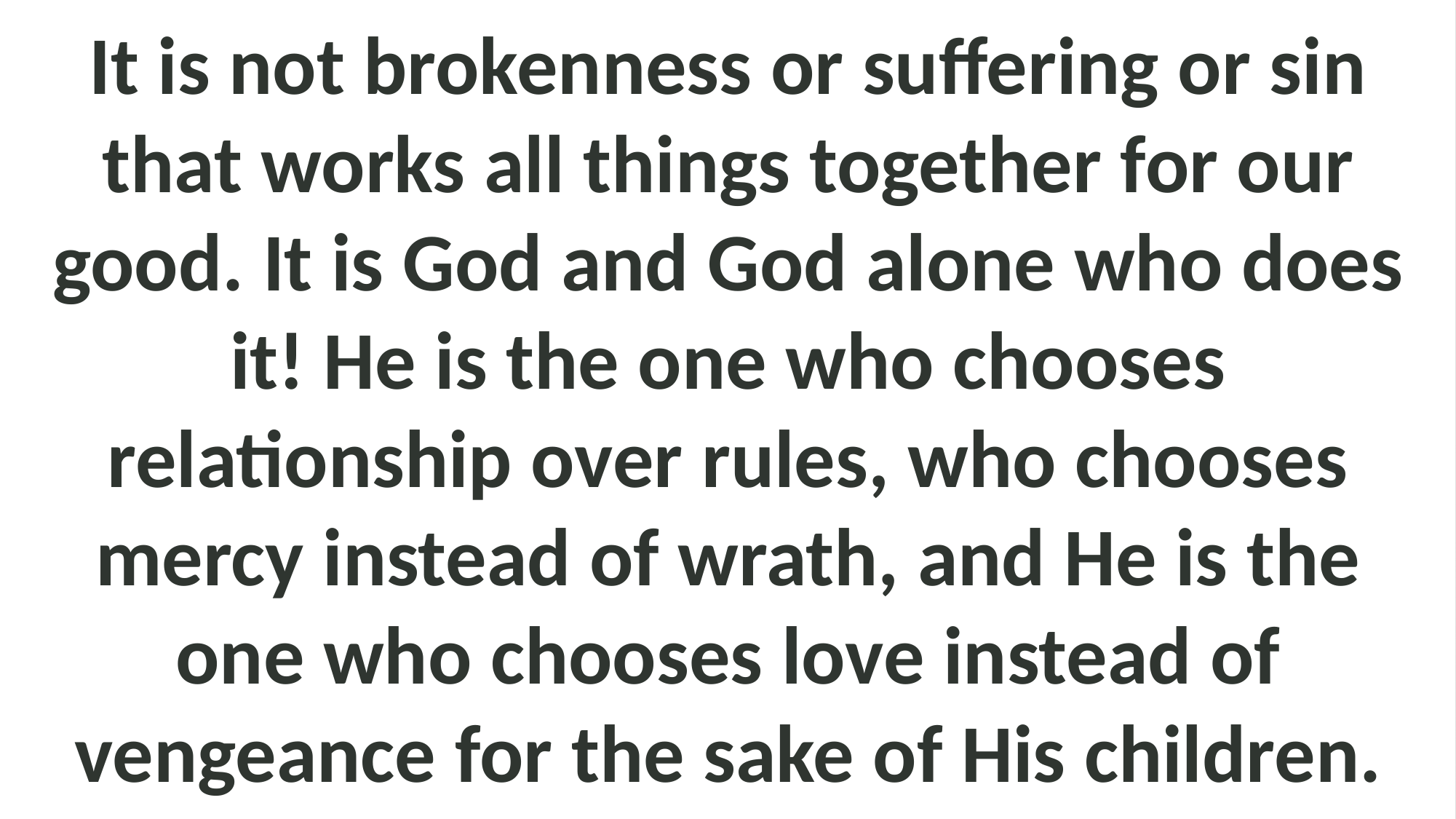

It is not brokenness or suffering or sin that works all things together for our good. It is God and God alone who does it! He is the one who chooses relationship over rules, who chooses mercy instead of wrath, and He is the one who chooses love instead of vengeance for the sake of His children.